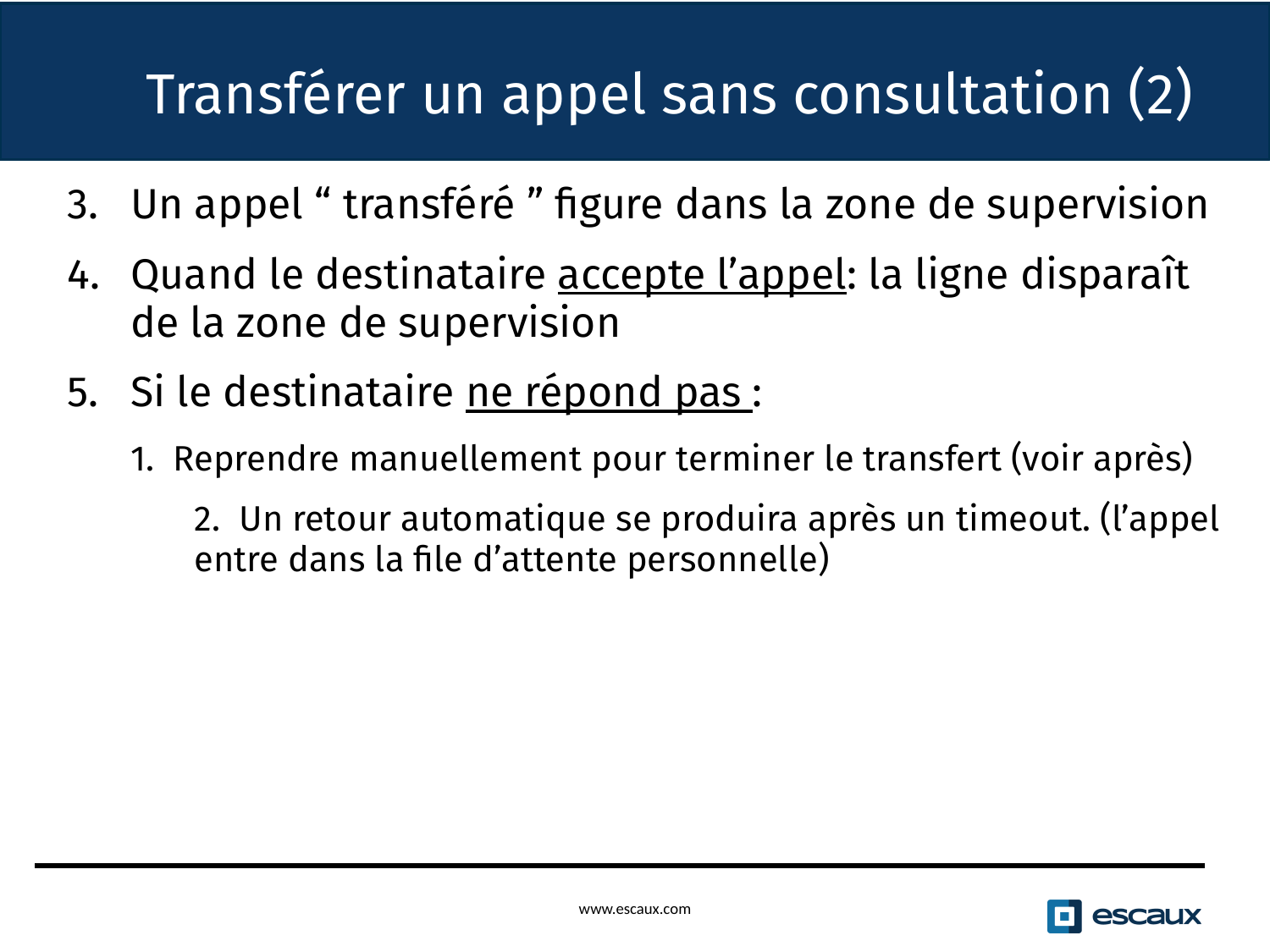

Transférer un appel sans consultation (2)
Un appel “ transféré ” figure dans la zone de supervision
Quand le destinataire accepte l’appel: la ligne disparaît de la zone de supervision
Si le destinataire ne répond pas :
	1.  Reprendre manuellement pour terminer le transfert (voir après)
	2.  Un retour automatique se produira après un timeout. (l’appel entre dans la file d’attente personnelle)

www.escaux.com